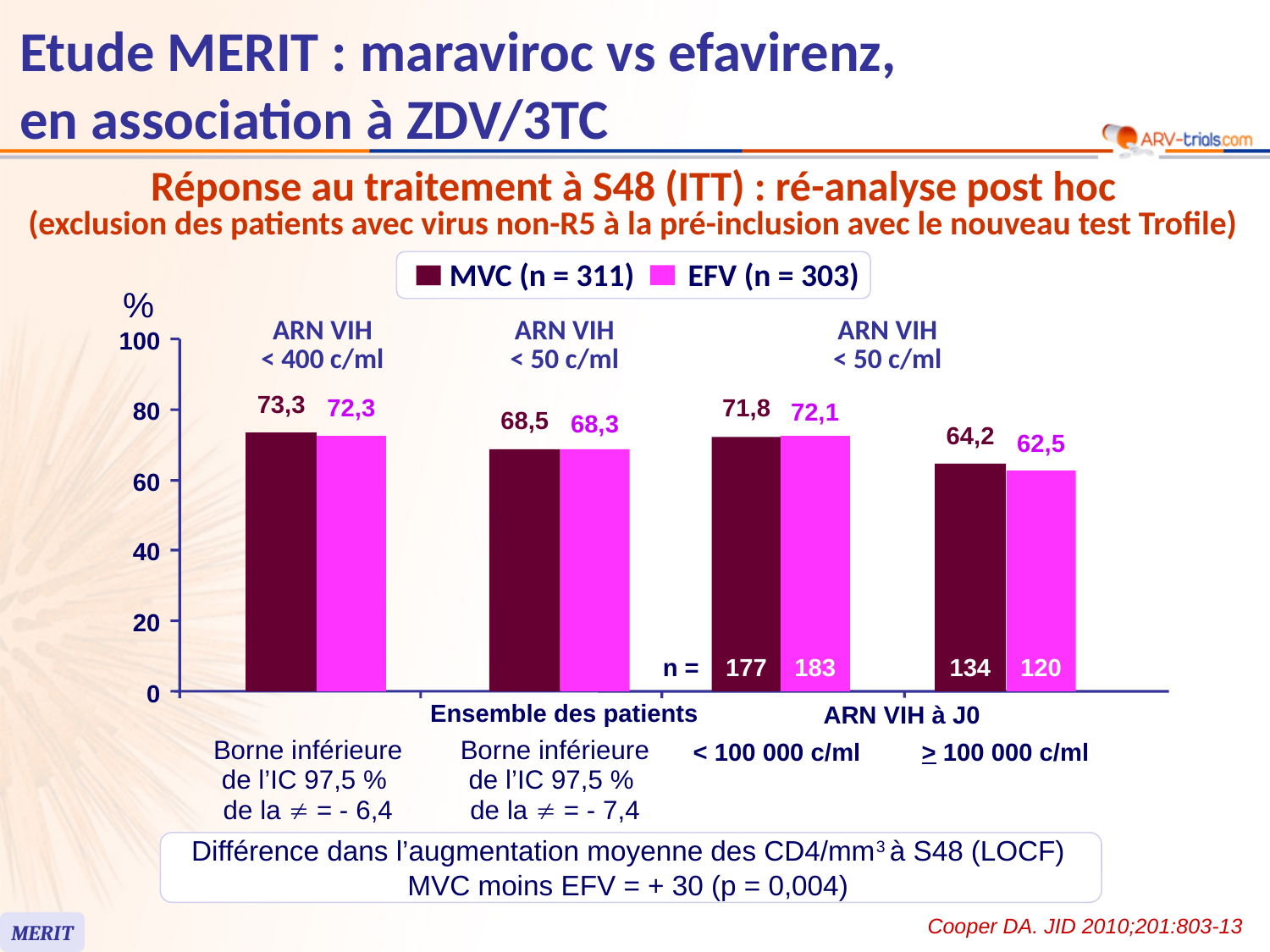

# Etude MERIT : maraviroc vs efavirenz, en association à ZDV/3TC
Réponse au traitement à S48 (ITT) : ré-analyse post hoc
(exclusion des patients avec virus non-R5 à la pré-inclusion avec le nouveau test Trofile)
MVC (n = 311)
EFV (n = 303)

%
ARN VIH
< 400 c/ml
ARN VIH
< 50 c/ml
ARN VIH
< 50 c/ml
100

73,3
72,3
71,8
80
72,1
68,5
68,3

64,2
62,5

60

40

20

n =
177
183
134
120
0

Ensemble des patients
ARN VIH à J0
Borne inférieure de l’IC 97,5 %
de la ≠ = - 6,4
Borne inférieure de l’IC 97,5 %
de la ≠ = - 7,4
< 100 000 c/ml
> 100 000 c/ml
Différence dans l’augmentation moyenne des CD4/mm3 à S48 (LOCF)
MVC moins EFV = + 30 (p = 0,004)

Cooper DA. JID 2010;201:803-13
MERIT